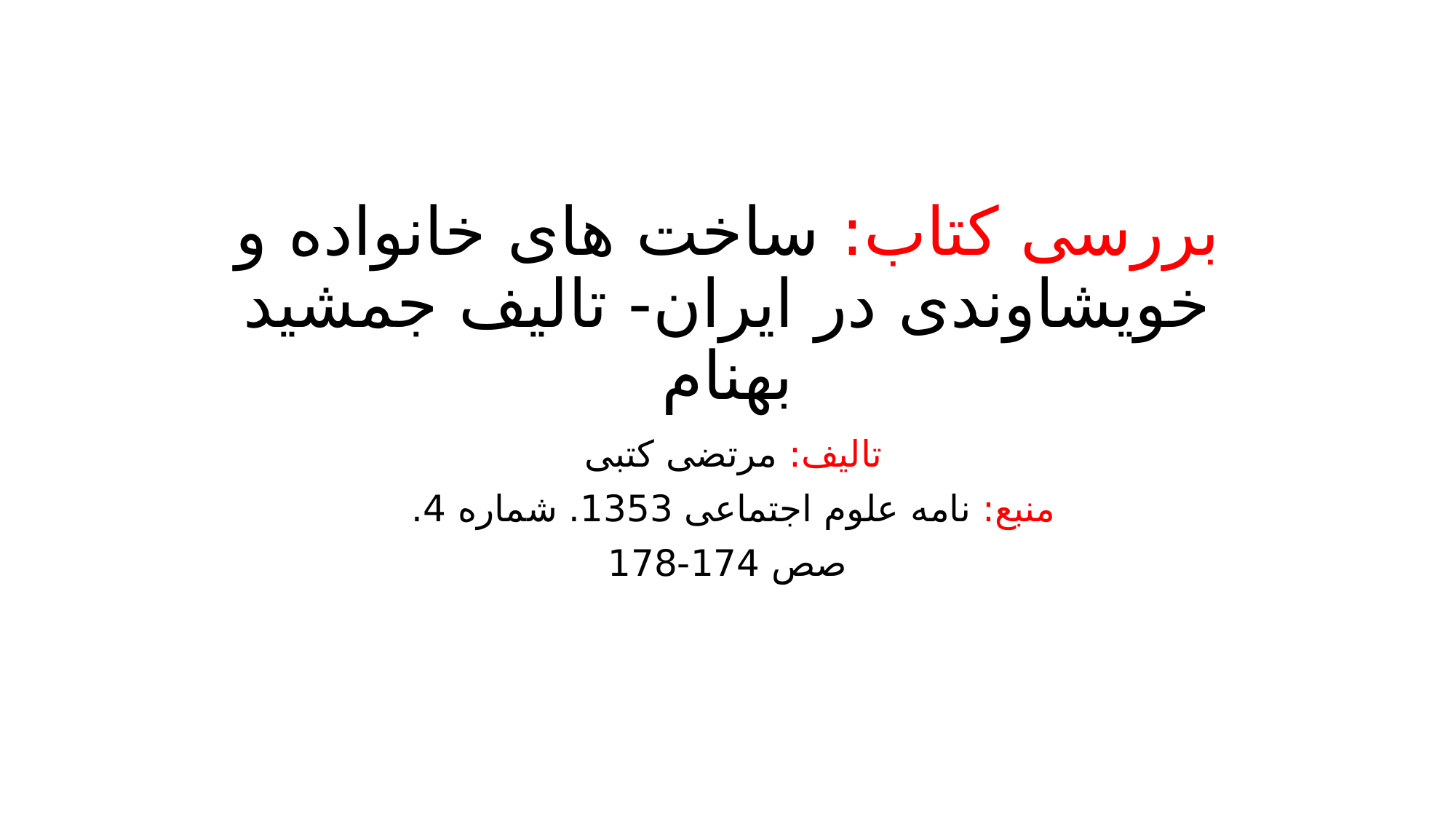

# بررسی کتاب: ساخت های خانواده و خویشاوندی در ایران- تالیف جمشید بهنام
تالیف: مرتضی کتبی
منبع: نامه علوم اجتماعی 1353. شماره 4.
صص 174-178